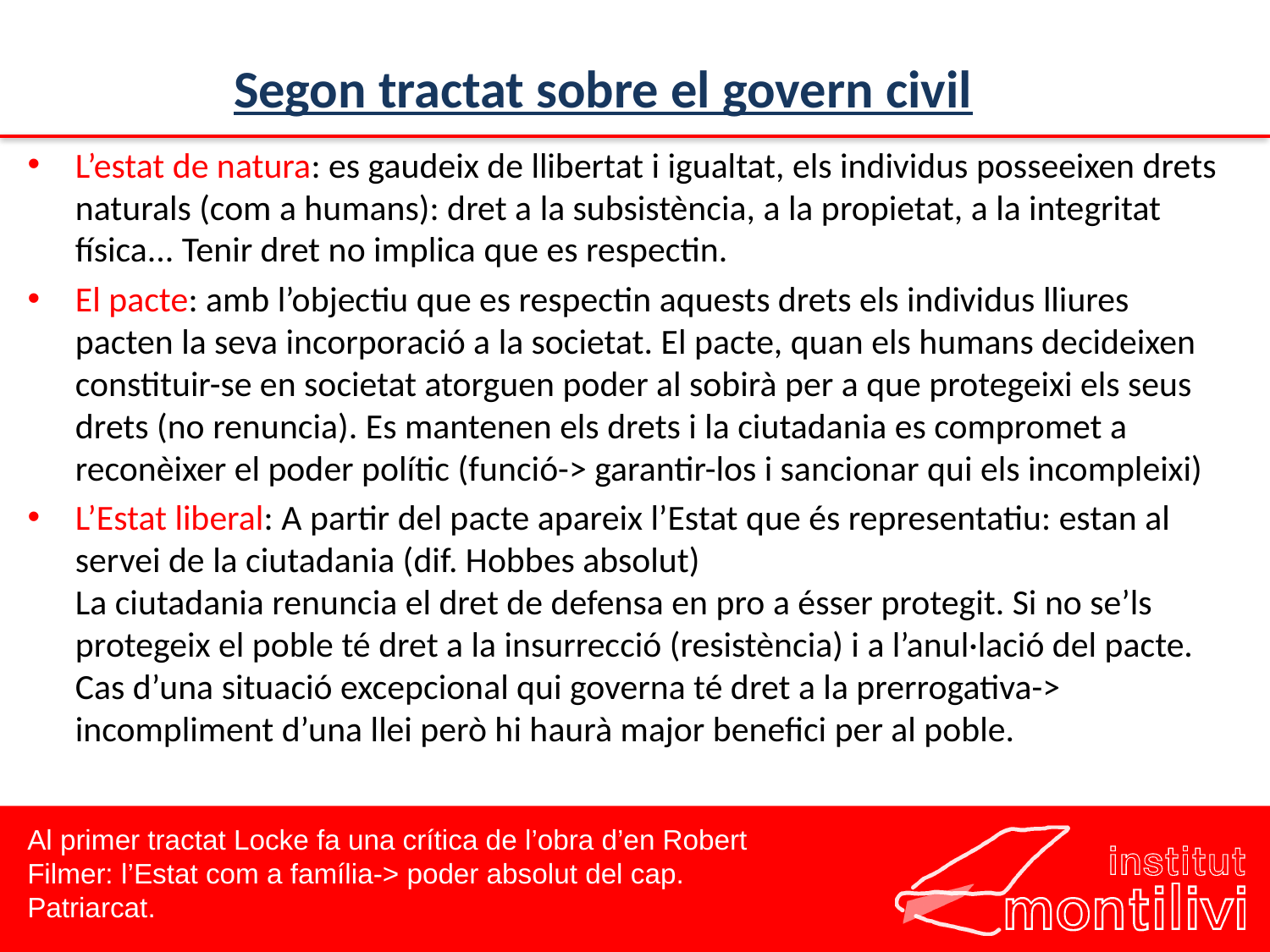

# Segon tractat sobre el govern civil
L’estat de natura: es gaudeix de llibertat i igualtat, els individus posseeixen drets naturals (com a humans): dret a la subsistència, a la propietat, a la integritat física... Tenir dret no implica que es respectin.
El pacte: amb l’objectiu que es respectin aquests drets els individus lliures pacten la seva incorporació a la societat. El pacte, quan els humans decideixen constituir-se en societat atorguen poder al sobirà per a que protegeixi els seus drets (no renuncia). Es mantenen els drets i la ciutadania es compromet a reconèixer el poder polític (funció-> garantir-los i sancionar qui els incompleixi)
L’Estat liberal: A partir del pacte apareix l’Estat que és representatiu: estan al servei de la ciutadania (dif. Hobbes absolut)
La ciutadania renuncia el dret de defensa en pro a ésser protegit. Si no se’ls protegeix el poble té dret a la insurrecció (resistència) i a l’anul·lació del pacte. Cas d’una situació excepcional qui governa té dret a la prerrogativa-> incompliment d’una llei però hi haurà major benefici per al poble.
Al primer tractat Locke fa una crítica de l’obra d’en Robert Filmer: l’Estat com a família-> poder absolut del cap. Patriarcat.